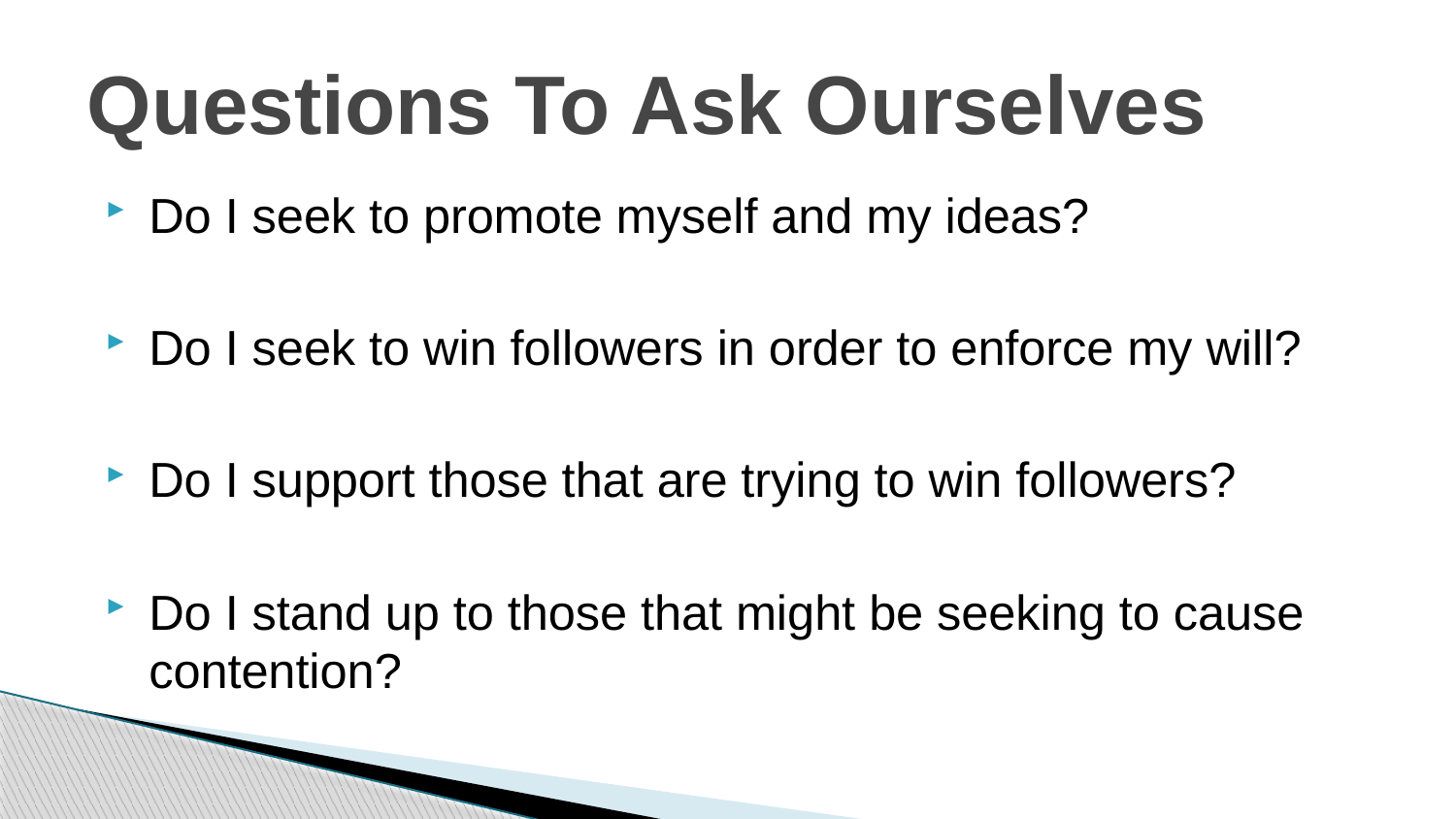

# Questions To Ask Ourselves
Do I seek to promote myself and my ideas?

Do I seek to win followers in order to enforce my will?

Do I support those that are trying to win followers?

Do I stand up to those that might be seeking to cause contention?